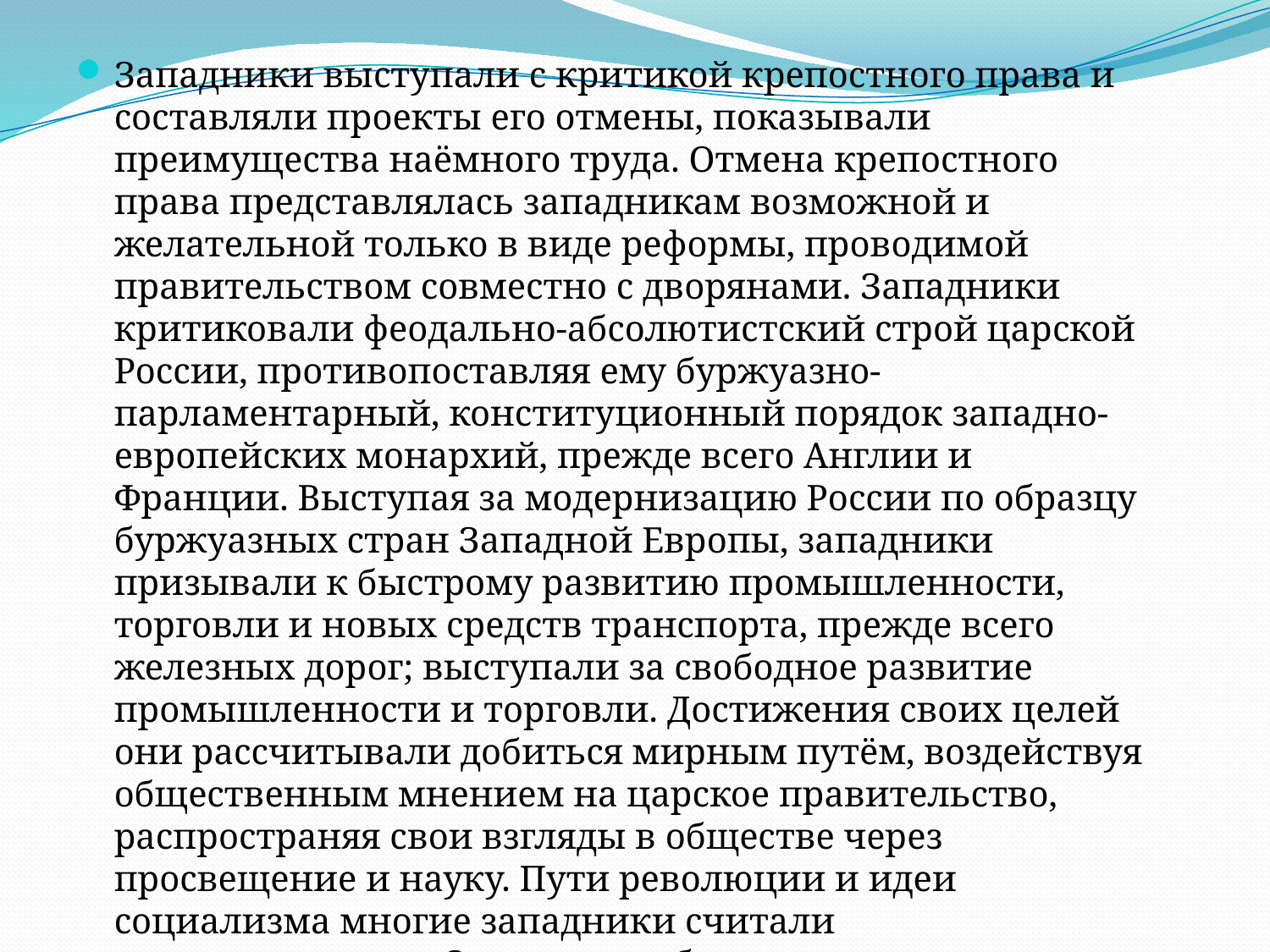

Западники выступали с критикой крепостного права и составляли проекты его отмены, показывали преимущества наёмного труда. Отмена крепостного права представлялась западникам возможной и желательной только в виде реформы, проводимой правительством совместно с дворянами. Западники критиковали феодально-абсолютистский строй царской России, противопоставляя ему буржуазно-парламентарный, конституционный порядок западно-европейских монархий, прежде всего Англии и Франции. Выступая за модернизацию России по образцу буржуазных стран Западной Европы, западники призывали к быстрому развитию промышленности, торговли и новых средств транспорта, прежде всего железных дорог; выступали за свободное развитие промышленности и торговли. Достижения своих целей они рассчитывали добиться мирным путём, воздействуя общественным мнением на царское правительство, распространяя свои взгляды в обществе через просвещение и науку. Пути революции и идеи социализма многие западники считали неприемлемыми. Сторонники буржуазного прогресса и защитники просвещения и реформ, западники высоко ценили Петра I и его усилия по европеизации России.
#